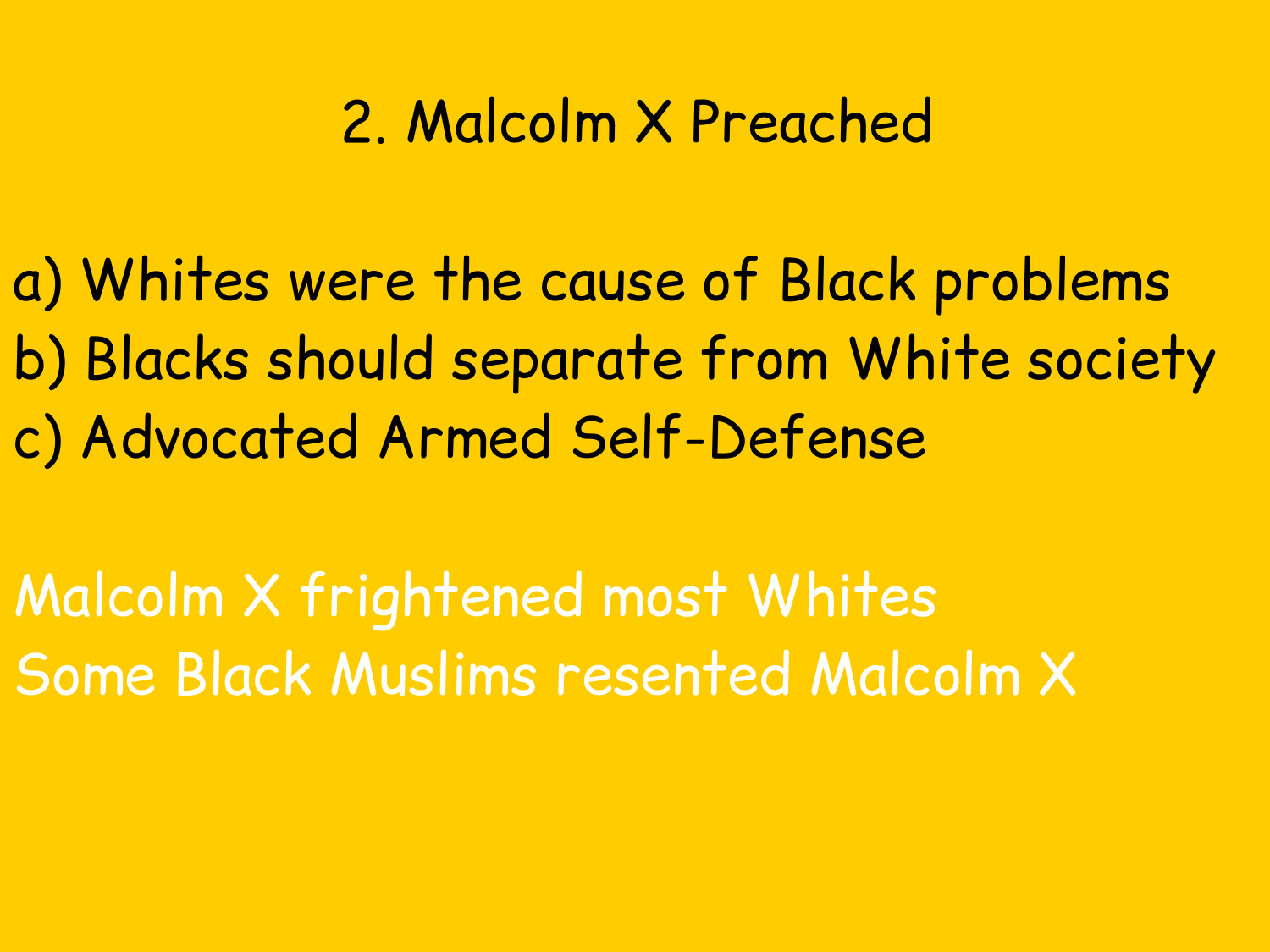

2. Malcolm X Preached

a) Whites were the cause of Black problems
b) Blacks should separate from White society
c) Advocated Armed Self-Defense

Malcolm X frightened most Whites
Some Black Muslims resented Malcolm X